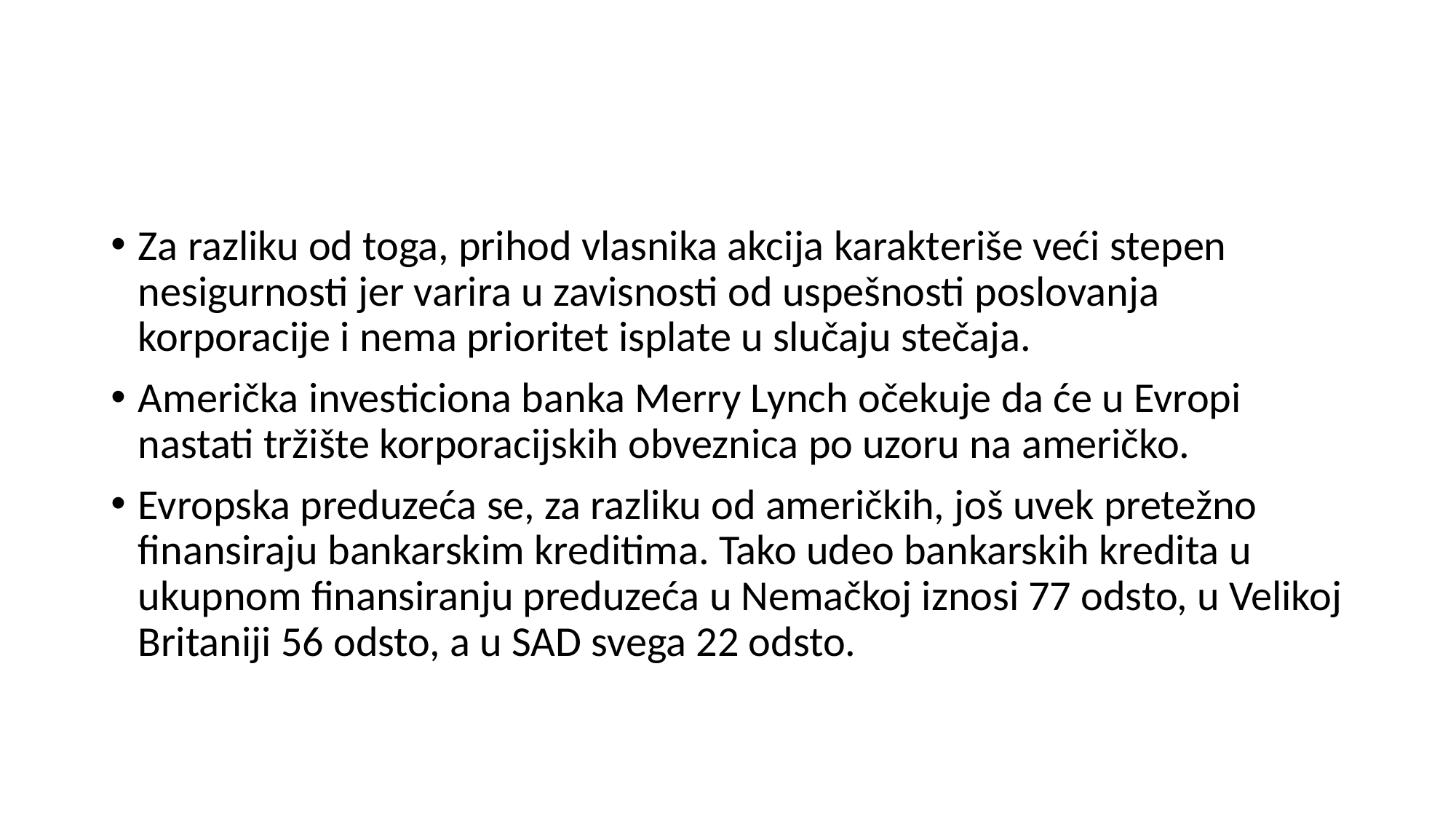

#
Za razliku od toga, prihod vlasnika akcija karakteriše veći stepen nesigurnosti jer varira u zavisnosti od uspešnosti poslovanja korporacije i nema prioritet isplate u slučaju stečaja.
Američka investiciona banka Merry Lynch očekuje da će u Evropi nastati tržište korporacijskih obveznica po uzoru na američko.
Evropska preduzeća se, za razliku od američkih, još uvek pretežno finansiraju bankarskim kreditima. Tako udeo bankarskih kredita u ukupnom finansiranju preduzeća u Nemačkoj iznosi 77 odsto, u Velikoj Britaniji 56 odsto, a u SAD svega 22 odsto.